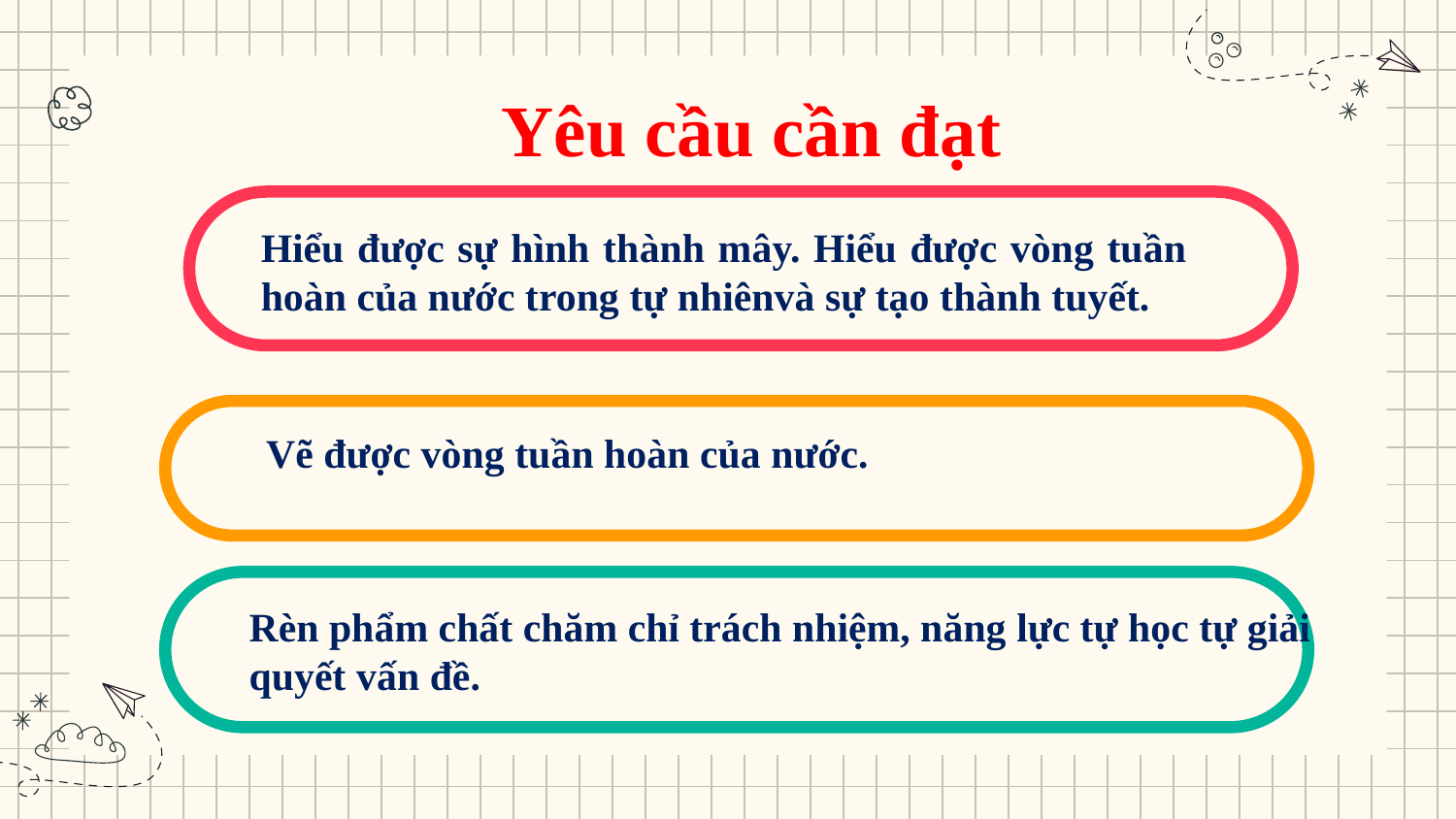

Yêu cầu cần đạt

Hiểu được sự hình thành mây. Hiểu được vòng tuần hoàn của nước trong tự nhiênvà sự tạo thành tuyết.

 Vẽ được vòng tuần hoàn của nước.

Rèn phẩm chất chăm chỉ trách nhiệm, năng lực tự học tự giải quyết vấn đề.